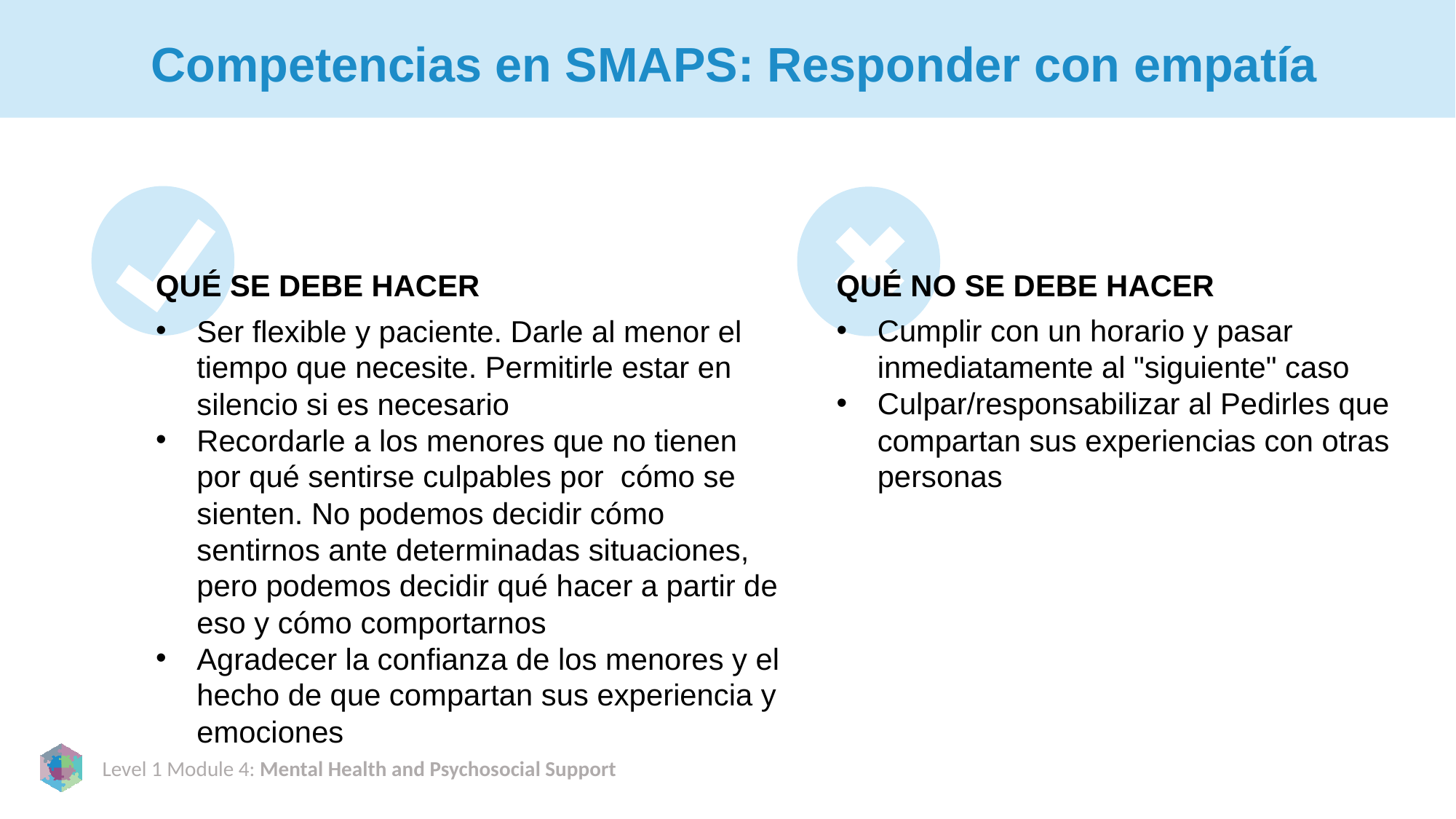

# Competencias en SMAPS: Responder con empatía

QUÉ SE DEBE HACER
Ser flexible y paciente. Darle al menor el tiempo que necesite. Permitirle estar en silencio si es necesario
Recordarle a los menores que no tienen por qué sentirse culpables por  cómo se sienten. No podemos decidir cómo sentirnos ante determinadas situaciones, pero podemos decidir qué hacer a partir de eso y cómo comportarnos
Agradecer la confianza de los menores y el hecho de que compartan sus experiencia y emociones
QUÉ NO SE DEBE HACER
Cumplir con un horario y pasar inmediatamente al "siguiente" caso
Culpar/responsabilizar al Pedirles que compartan sus experiencias con otras personas